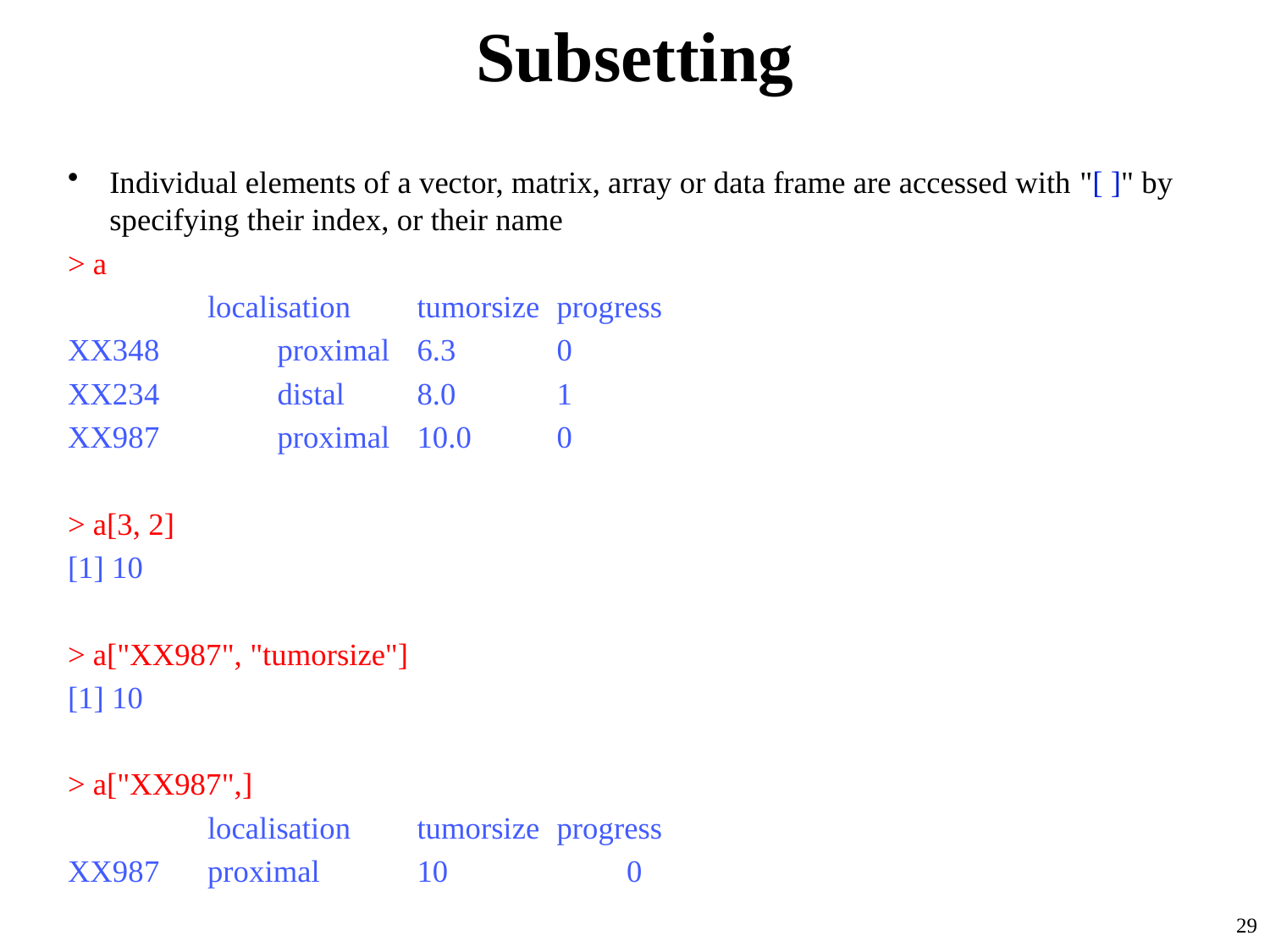

# Subsetting
Individual elements of a vector, matrix, array or data frame are accessed with "[ ]" by specifying their index, or their name
> a
      		localisation	tumorsize	progress
XX348		proximal	6.3  		0
XX234 		distal		8.0  		1
XX987		proximal 	10.0 		0

> a[3, 2]
[1] 10

> a["XX987", "tumorsize"]
[1] 10

> a["XX987",]
      		localisation 	tumorsize 	progress
XX987     	proximal        	10        		0

29